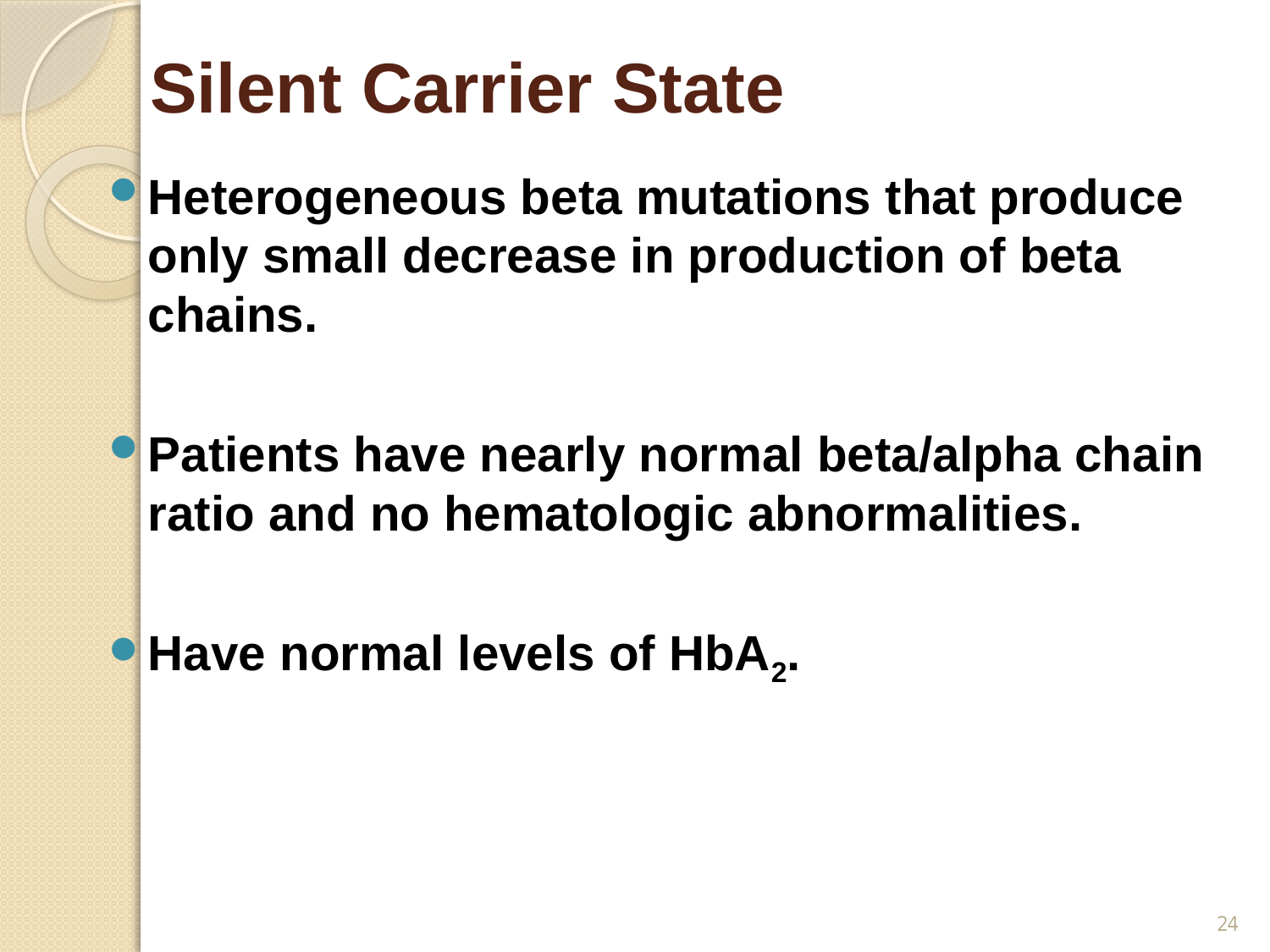

# Silent Carrier State
Heterogeneous beta mutations that produce only small decrease in production of beta chains.

Patients have nearly normal beta/alpha chain ratio and no hematologic abnormalities.

Have normal levels of HbA2.
24